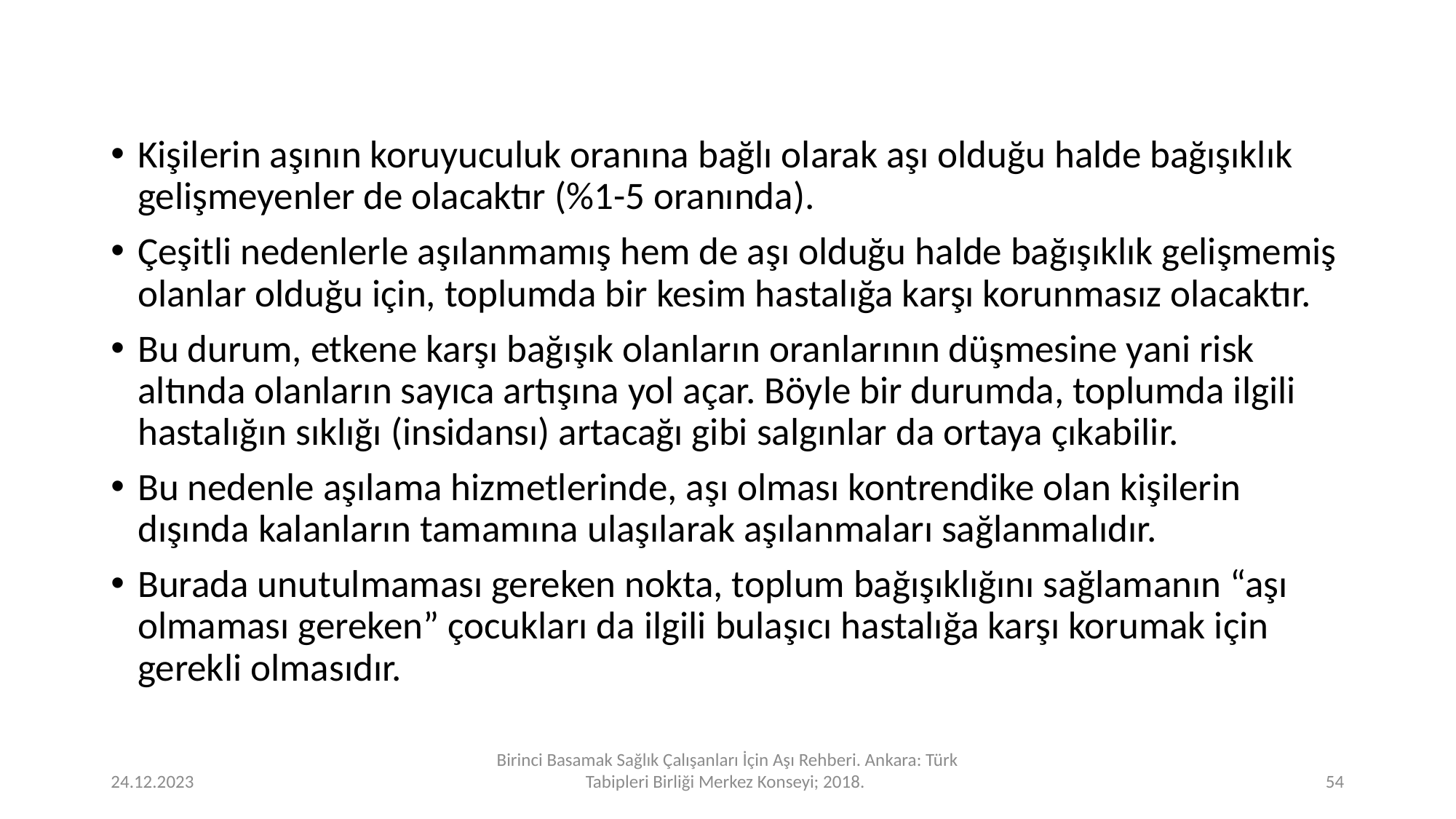

Kişilerin aşının koruyuculuk oranına bağlı olarak aşı olduğu halde bağışıklık gelişmeyenler de olacaktır (%1-5 oranında).
Çeşitli nedenlerle aşılanmamış hem de aşı olduğu halde bağışıklık gelişmemiş olanlar olduğu için, toplumda bir kesim hastalığa karşı korunmasız olacaktır.
Bu durum, etkene karşı bağışık olanların oranlarının düşmesine yani risk altında olanların sayıca artışına yol açar. Böyle bir durumda, toplumda ilgili hastalığın sıklığı (insidansı) artacağı gibi salgınlar da ortaya çıkabilir.
Bu nedenle aşılama hizmetlerinde, aşı olması kontrendike olan kişilerin dışında kalanların tamamına ulaşılarak aşılanmaları sağlanmalıdır.
Burada unutulmaması gereken nokta, toplum bağışıklığını sağlamanın “aşı olmaması gereken” çocukları da ilgili bulaşıcı hastalığa karşı korumak için gerekli olmasıdır.

24.12.2023
Birinci Basamak Sağlık Çalışanları İçin Aşı Rehberi. Ankara: Türk Tabipleri Birliği Merkez Konseyi; 2018.

54